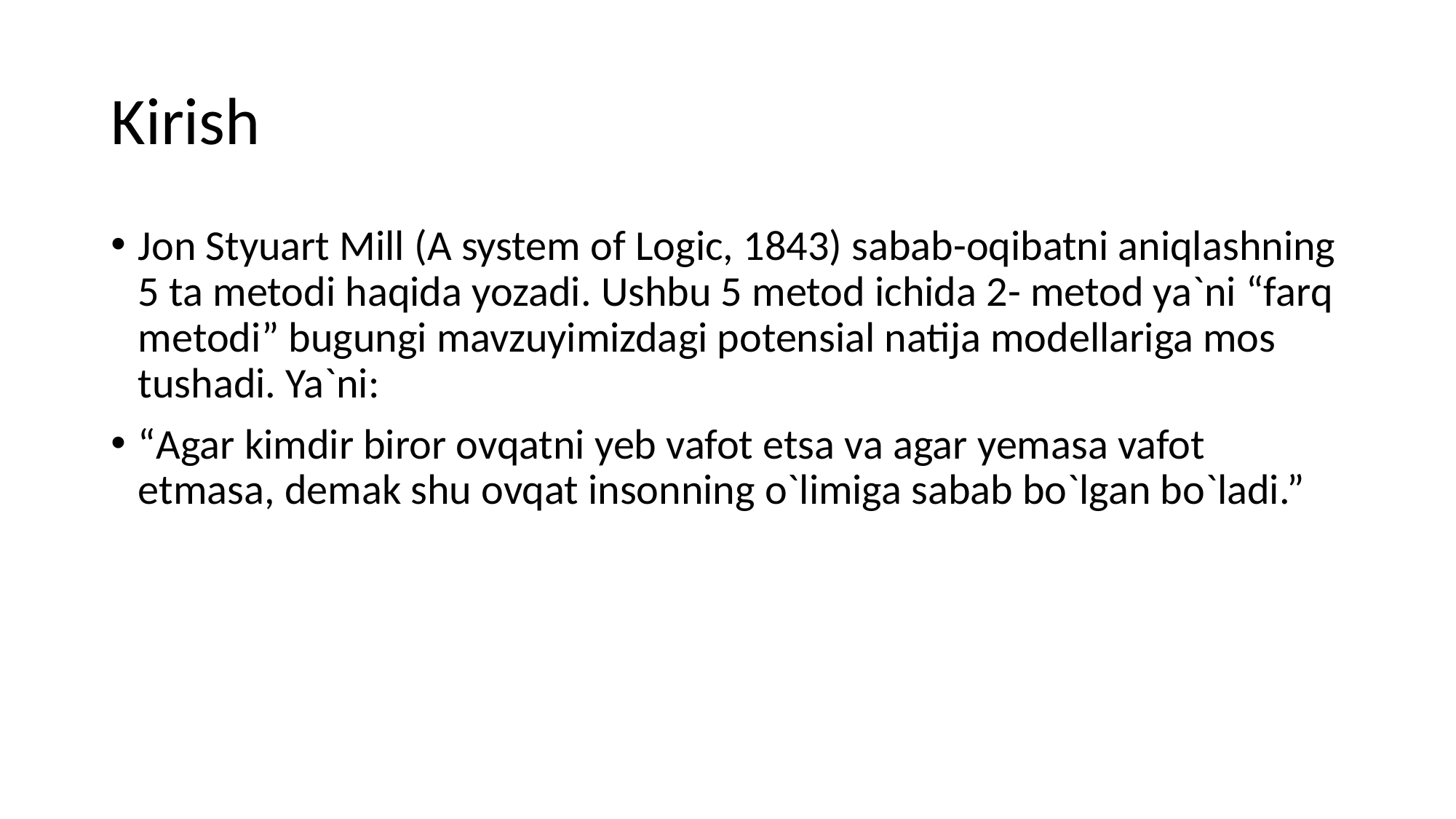

# Kirish
Jon Styuart Mill (A system of Logic, 1843) sabab-oqibatni aniqlashning 5 ta metodi haqida yozadi. Ushbu 5 metod ichida 2- metod ya`ni “farq metodi” bugungi mavzuyimizdagi potensial natija modellariga mos tushadi. Ya`ni:
“Agar kimdir biror ovqatni yeb vafot etsa va agar yemasa vafot etmasa, demak shu ovqat insonning o`limiga sabab bo`lgan bo`ladi.”